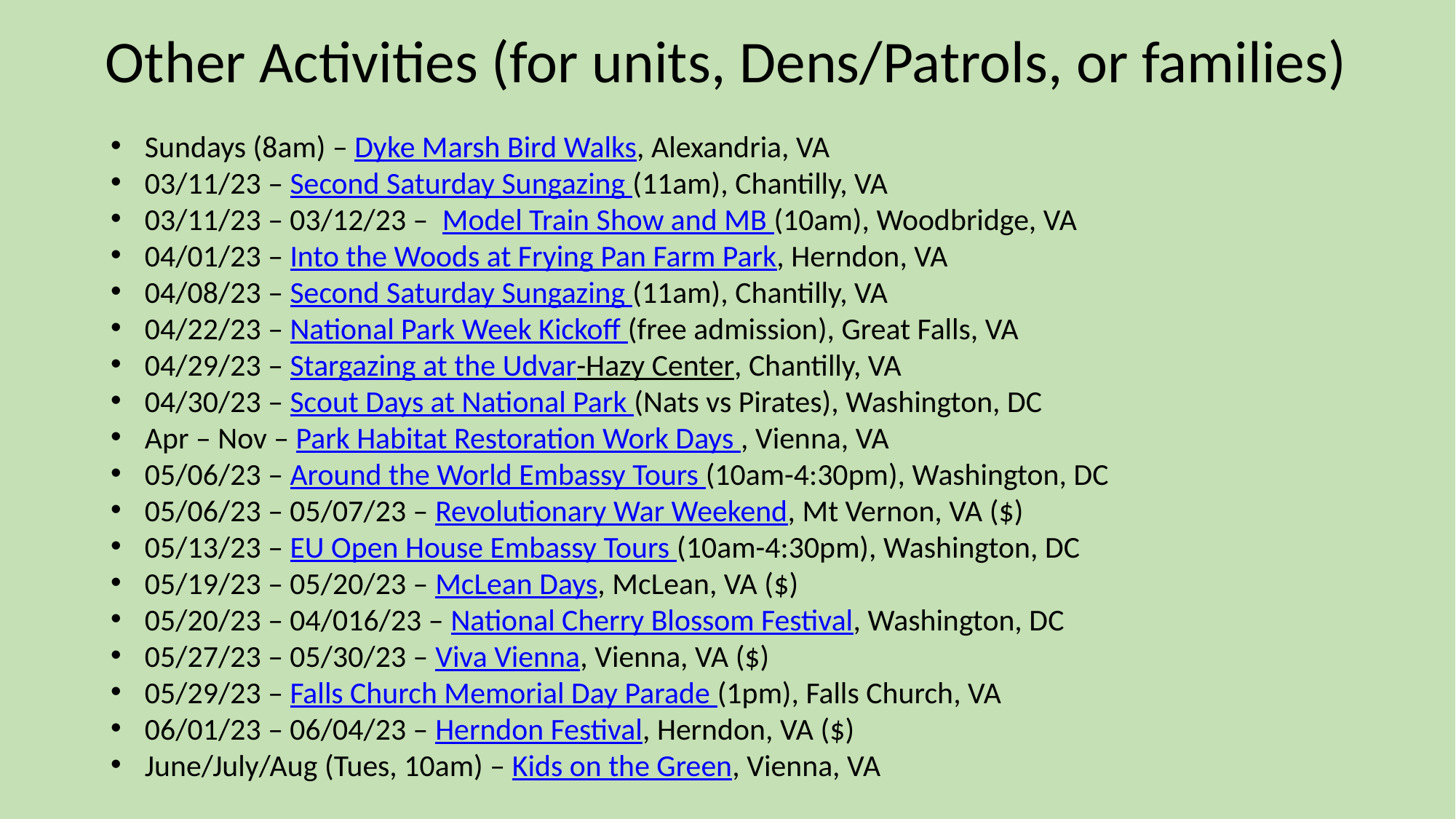

# Other Activities (for units, Dens/Patrols, or families)
Sundays (8am) – Dyke Marsh Bird Walks, Alexandria, VA
03/11/23 – Second Saturday Sungazing (11am), Chantilly, VA
03/11/23 – 03/12/23 –  Model Train Show and MB (10am), Woodbridge, VA
04/01/23 – Into the Woods at Frying Pan Farm Park, Herndon, VA
04/08/23 – Second Saturday Sungazing (11am), Chantilly, VA
04/22/23 – National Park Week Kickoff (free admission), Great Falls, VA
04/29/23 – Stargazing at the Udvar-Hazy Center, Chantilly, VA
04/30/23 – Scout Days at National Park (Nats vs Pirates), Washington, DC
Apr – Nov – Park Habitat Restoration Work Days , Vienna, VA
05/06/23 – Around the World Embassy Tours (10am-4:30pm), Washington, DC
05/06/23 – 05/07/23 – Revolutionary War Weekend, Mt Vernon, VA ($)
05/13/23 – EU Open House Embassy Tours (10am-4:30pm), Washington, DC
05/19/23 – 05/20/23 – McLean Days, McLean, VA ($)
05/20/23 – 04/016/23 – National Cherry Blossom Festival, Washington, DC
05/27/23 – 05/30/23 – Viva Vienna, Vienna, VA ($)
05/29/23 – Falls Church Memorial Day Parade (1pm), Falls Church, VA
06/01/23 – 06/04/23 – Herndon Festival, Herndon, VA ($)
June/July/Aug (Tues, 10am) – Kids on the Green, Vienna, VA